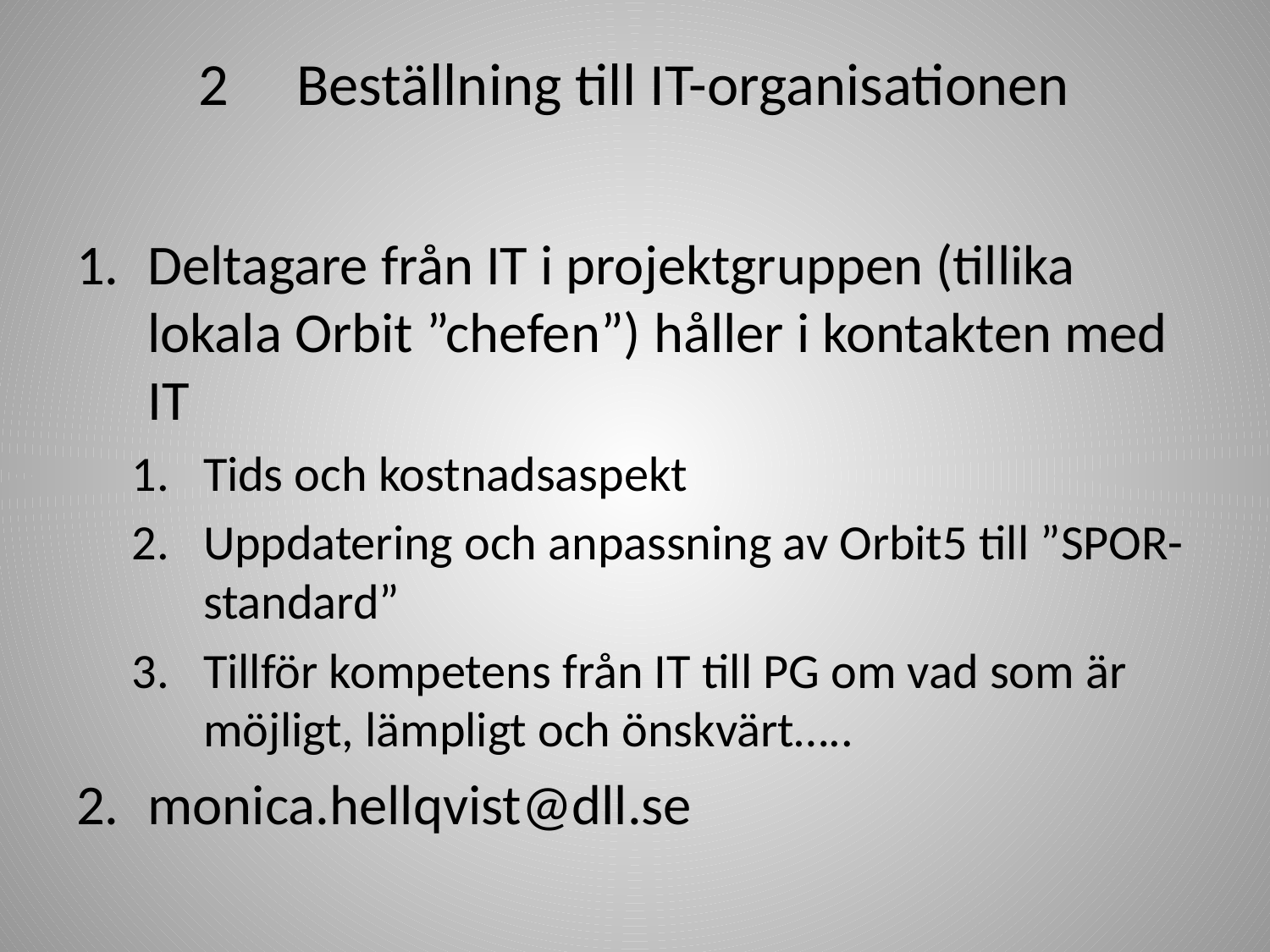

# 2     Beställning till IT-organisationen
Deltagare från IT i projektgruppen (tillika lokala Orbit ”chefen”) håller i kontakten med IT
Tids och kostnadsaspekt
Uppdatering och anpassning av Orbit5 till ”SPOR-standard”
Tillför kompetens från IT till PG om vad som är möjligt, lämpligt och önskvärt…..
monica.hellqvist@dll.se